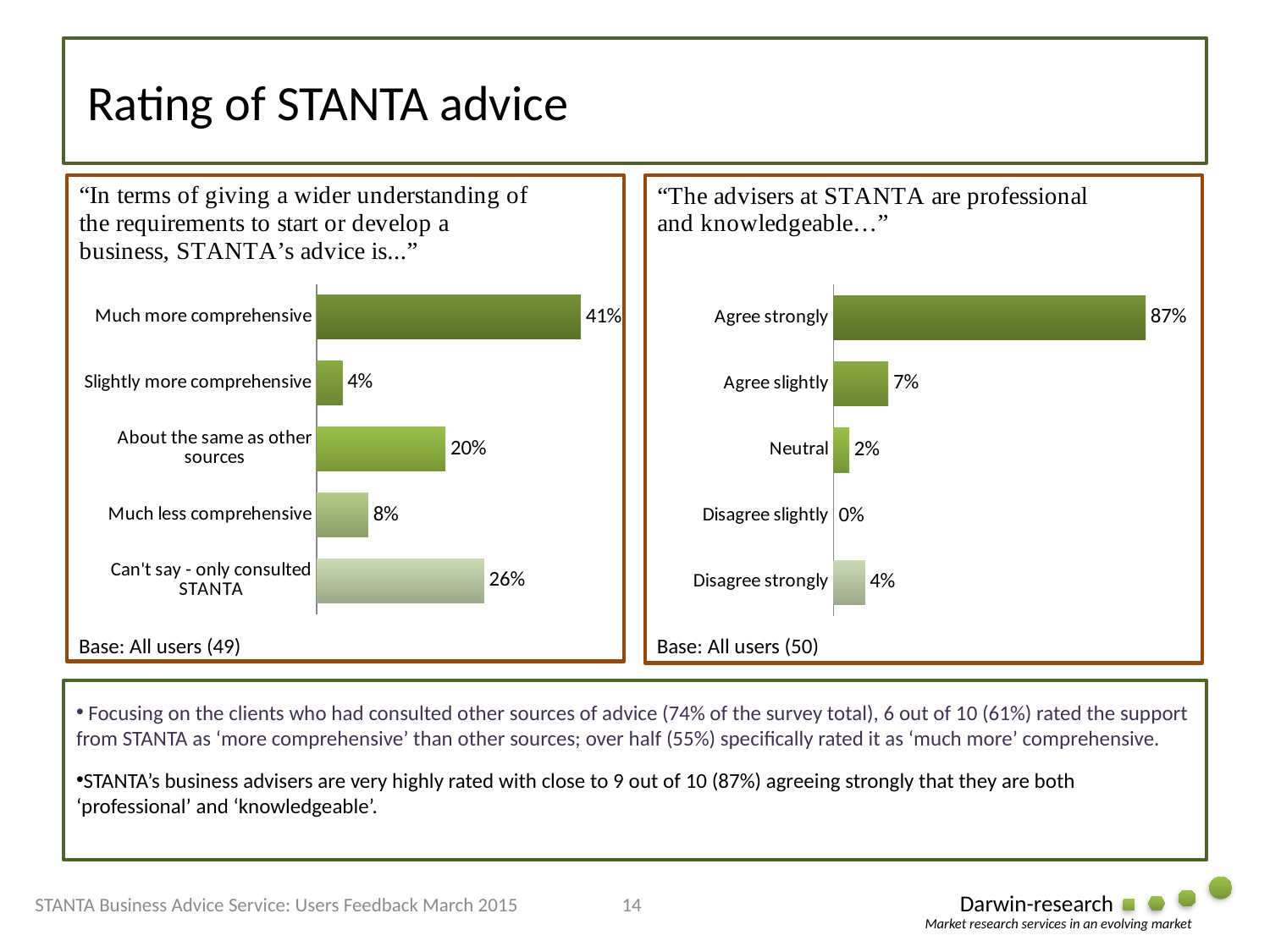

# Rating of STANTA advice

### Chart

| Category | Series 1 |
|---|---|
| Much more comprehensive | 0.41000000000000003 |
| Slightly more comprehensive | 0.04000000000000001 |
| About the same as other sources | 0.2 |
| Much less comprehensive | 0.08000000000000002 |
| Can't say - only consulted STANTA | 0.26 |

### Chart

| Category | Series 1 |
|---|---|
| Agree strongly | 0.4 |
| Agree slightly | 0.07000000000000002 |
| Neutral | 0.020000000000000004 |
| Disagree slightly | 0.0 |
| Disagree strongly | 0.04000000000000001 |
Base: All users (49)
Base: All users (50)

 Focusing on the clients who had consulted other sources of advice (74% of the survey total), 6 out of 10 (61%) rated the support from STANTA as ‘more comprehensive’ than other sources; over half (55%) specifically rated it as ‘much more’ comprehensive.

STANTA’s business advisers are very highly rated with close to 9 out of 10 (87%) agreeing strongly that they are both ‘professional’ and ‘knowledgeable’.
STANTA Business Advice Service: Users Feedback March 2015
14